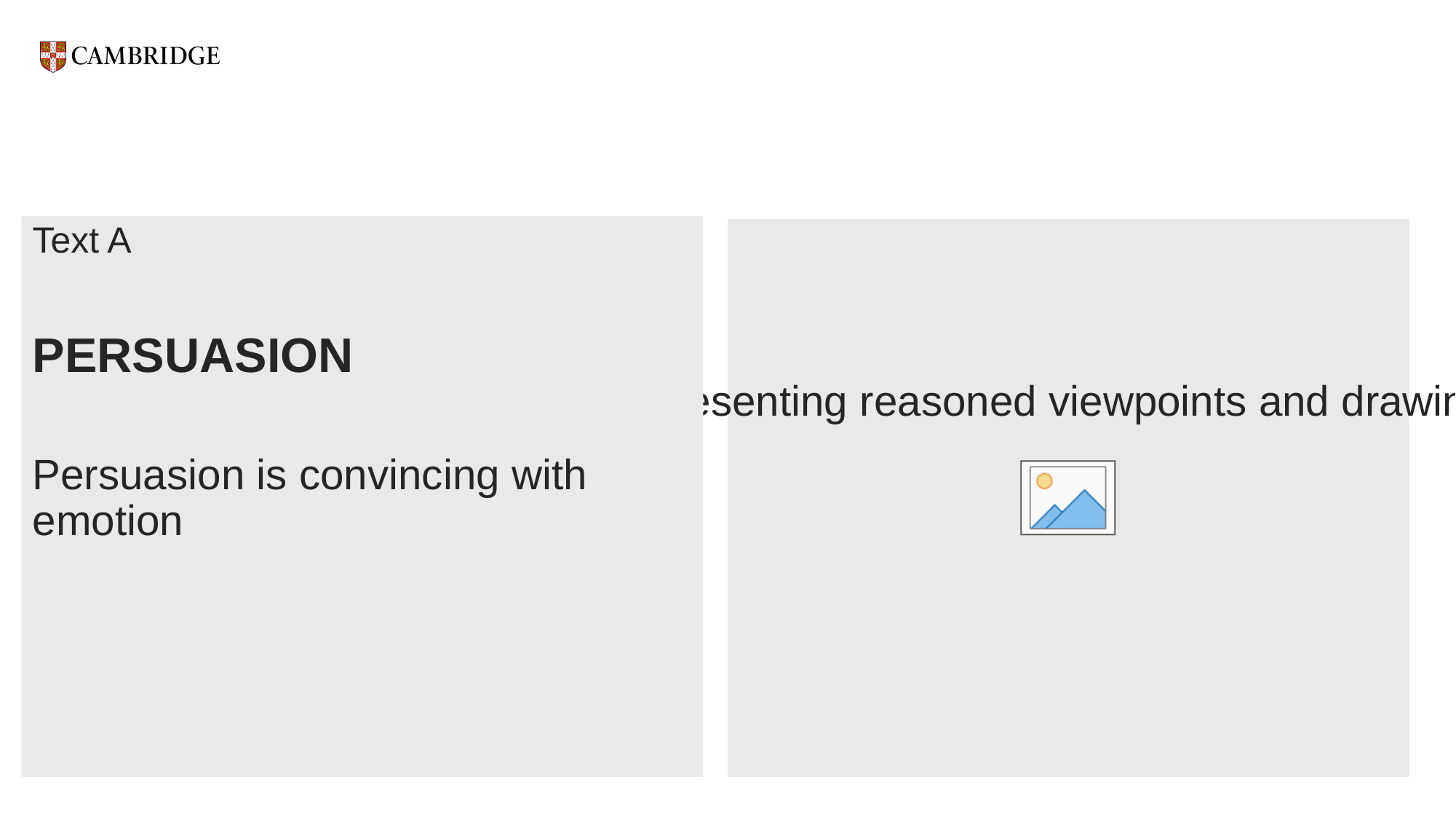

Text A

PERSUASION

Persuasion is convincing with emotion
Text B

ARGUMENT

Argument is presenting reasoned viewpoints and drawing conclusions